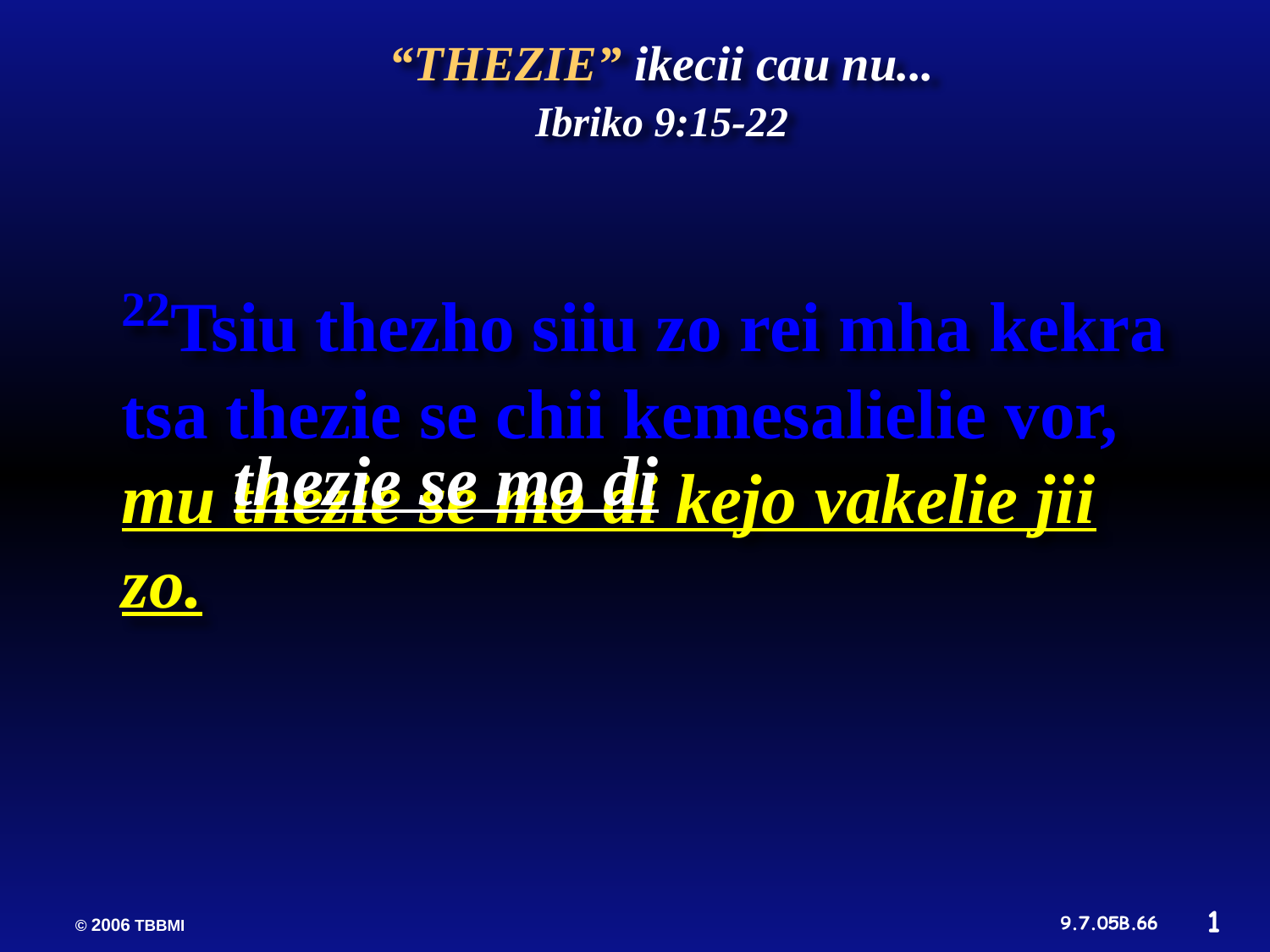

“THEZIE” ikecii cau nu...
Ibriko 9:15-22
22Tsiu thezho siiu zo rei mha kekra tsa thezie se chii kemesalielie vor, mu thezie se mo di kejo vakelie jii zo.
thezie se mo di
1

66